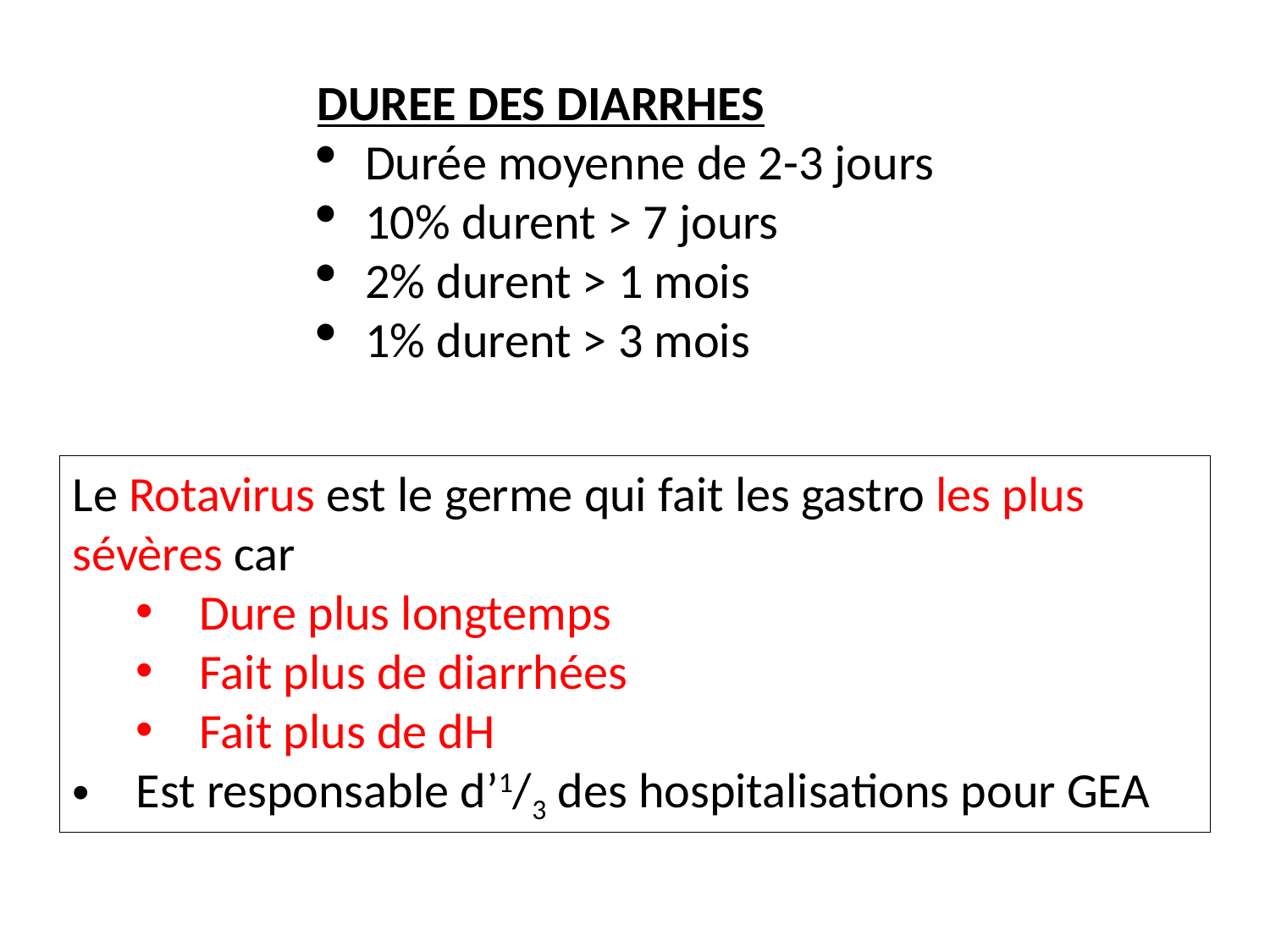

DUREE DES DIARRHES
Durée moyenne de 2-3 jours
10% durent > 7 jours
2% durent > 1 mois
1% durent > 3 mois
Le Rotavirus est le germe qui fait les gastro les plus sévères car
Dure plus longtemps
Fait plus de diarrhées
Fait plus de dH
Est responsable d’1/3 des hospitalisations pour GEA